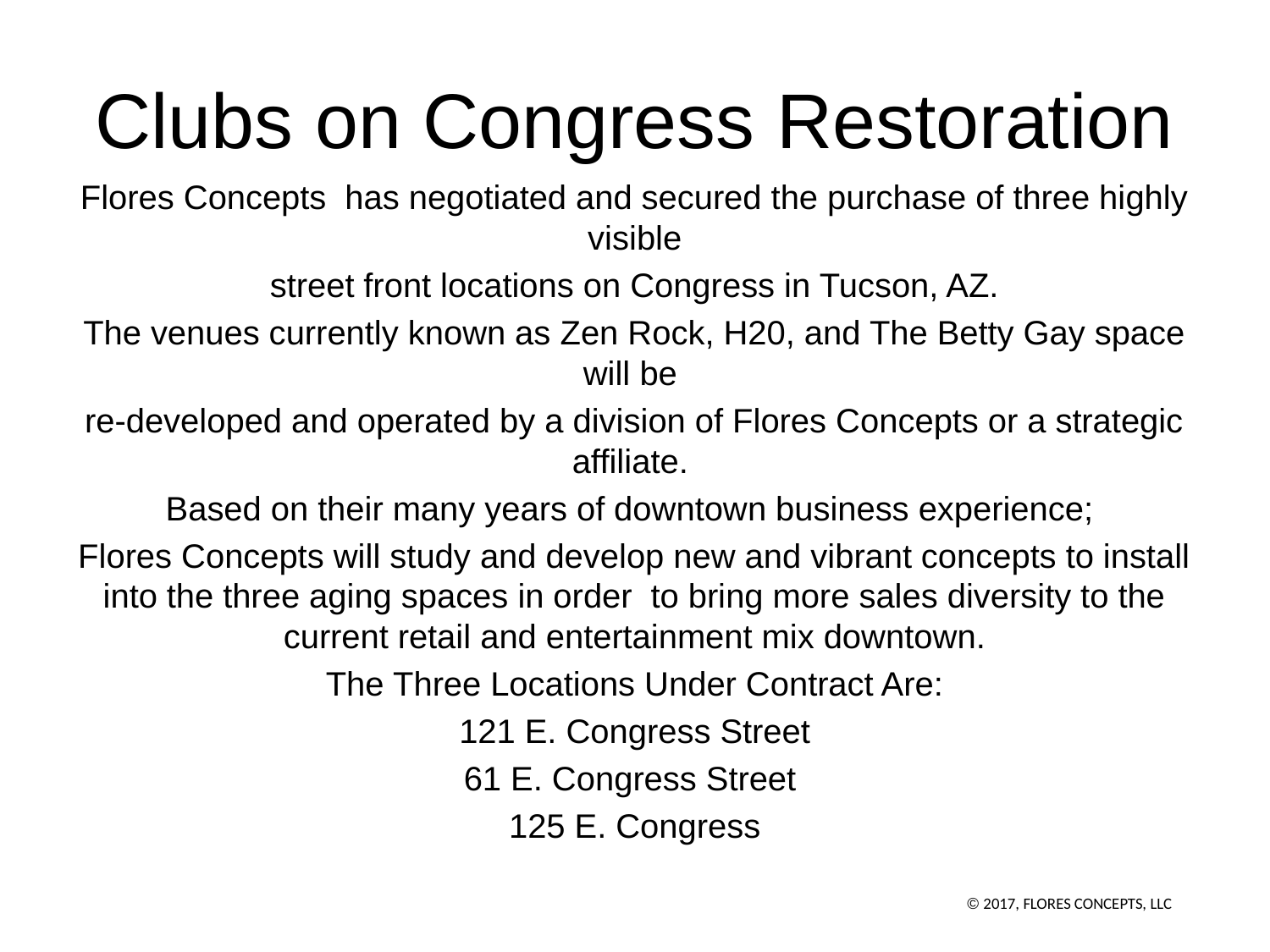

# Clubs on Congress Restoration
Flores Concepts  has negotiated and secured the purchase of three highly visible
 street front locations on Congress in Tucson, AZ.
The venues currently known as Zen Rock, H20, and The Betty Gay space will be
re-developed and operated by a division of Flores Concepts or a strategic affiliate.
Based on their many years of downtown business experience;
Flores Concepts will study and develop new and vibrant concepts to install into the three aging spaces in order  to bring more sales diversity to the current retail and entertainment mix downtown.
The Three Locations Under Contract Are:
121 E. Congress Street
61 E. Congress Street
125 E. Congress

© 2017, FLORES CONCEPTS, LLC